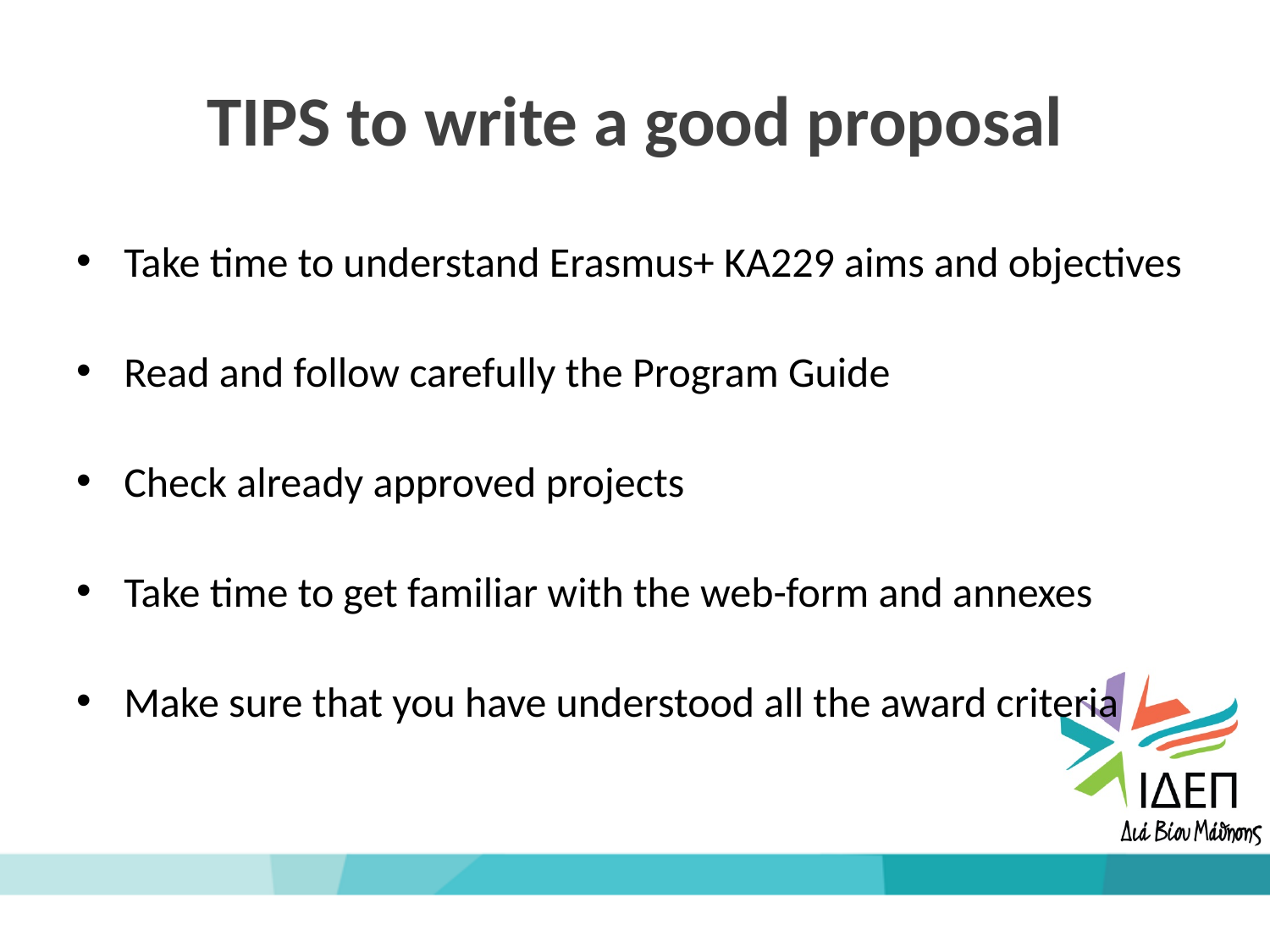

# TIPS to write a good proposal
Take time to understand Erasmus+ KA229 aims and objectives
Read and follow carefully the Program Guide
Check already approved projects
Take time to get familiar with the web-form and annexes
Make sure that you have understood all the award criteria